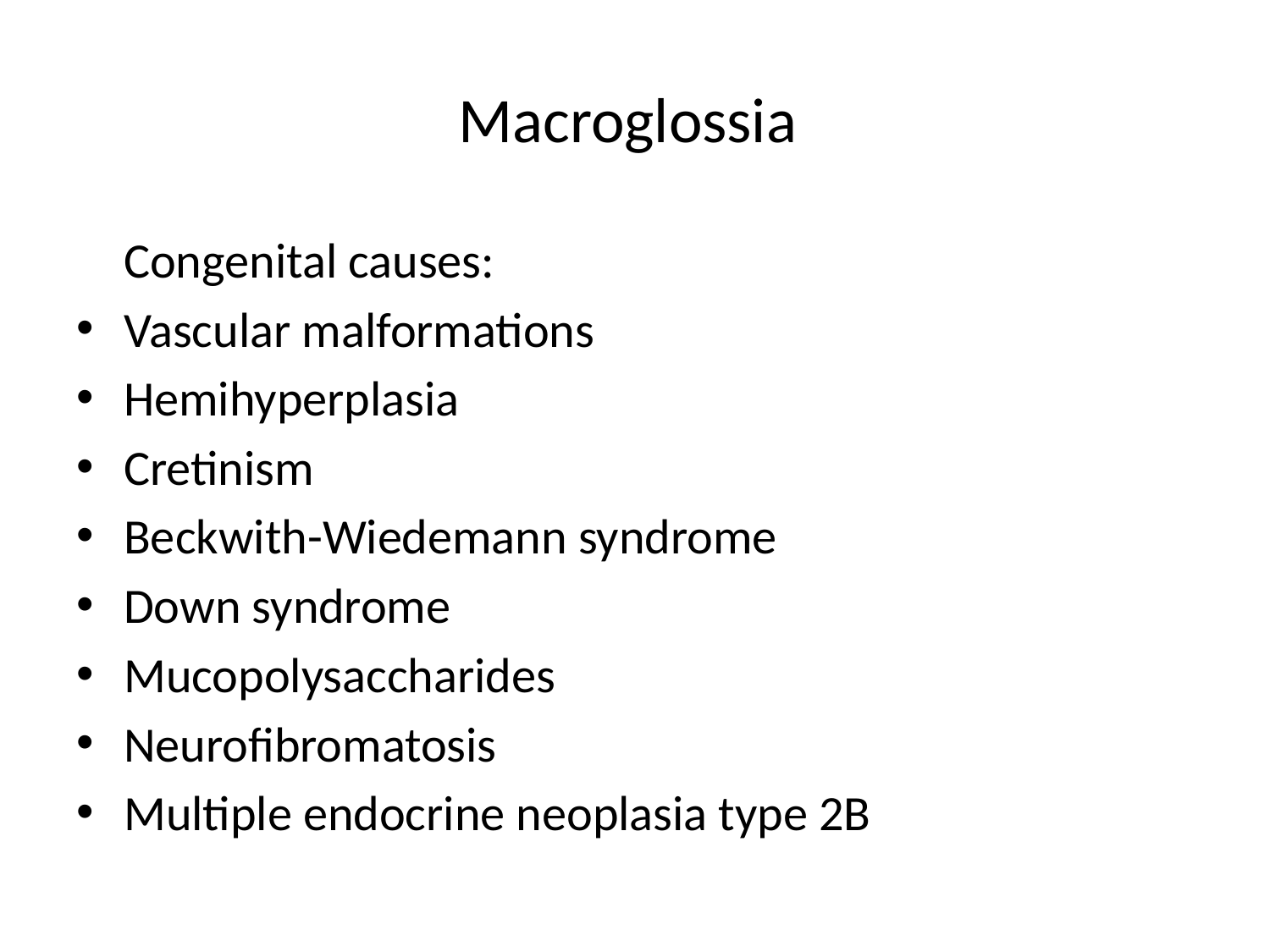

# Macroglossia
	Congenital causes:
Vascular malformations
Hemihyperplasia
Cretinism
Beckwith-Wiedemann syndrome
Down syndrome
Mucopolysaccharides
Neurofibromatosis
Multiple endocrine neoplasia type 2B